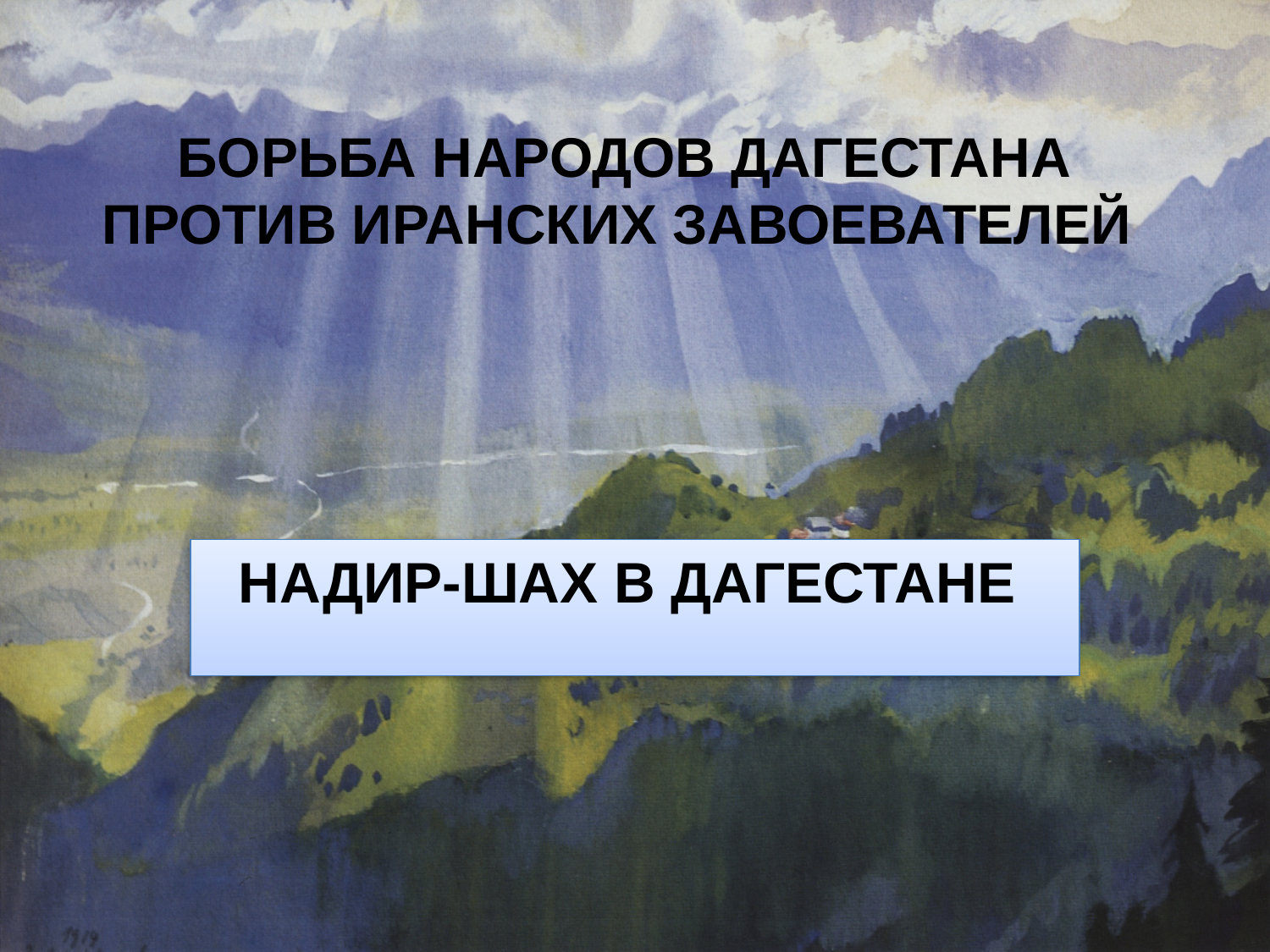

# БОРЬБА НАРОДОВ ДАГЕСТАНА ПРОТИВ ИРАНСКИХ ЗАВОЕВАТЕЛЕЙ
НАДИР-ШАХ В ДАГЕСТАНЕ